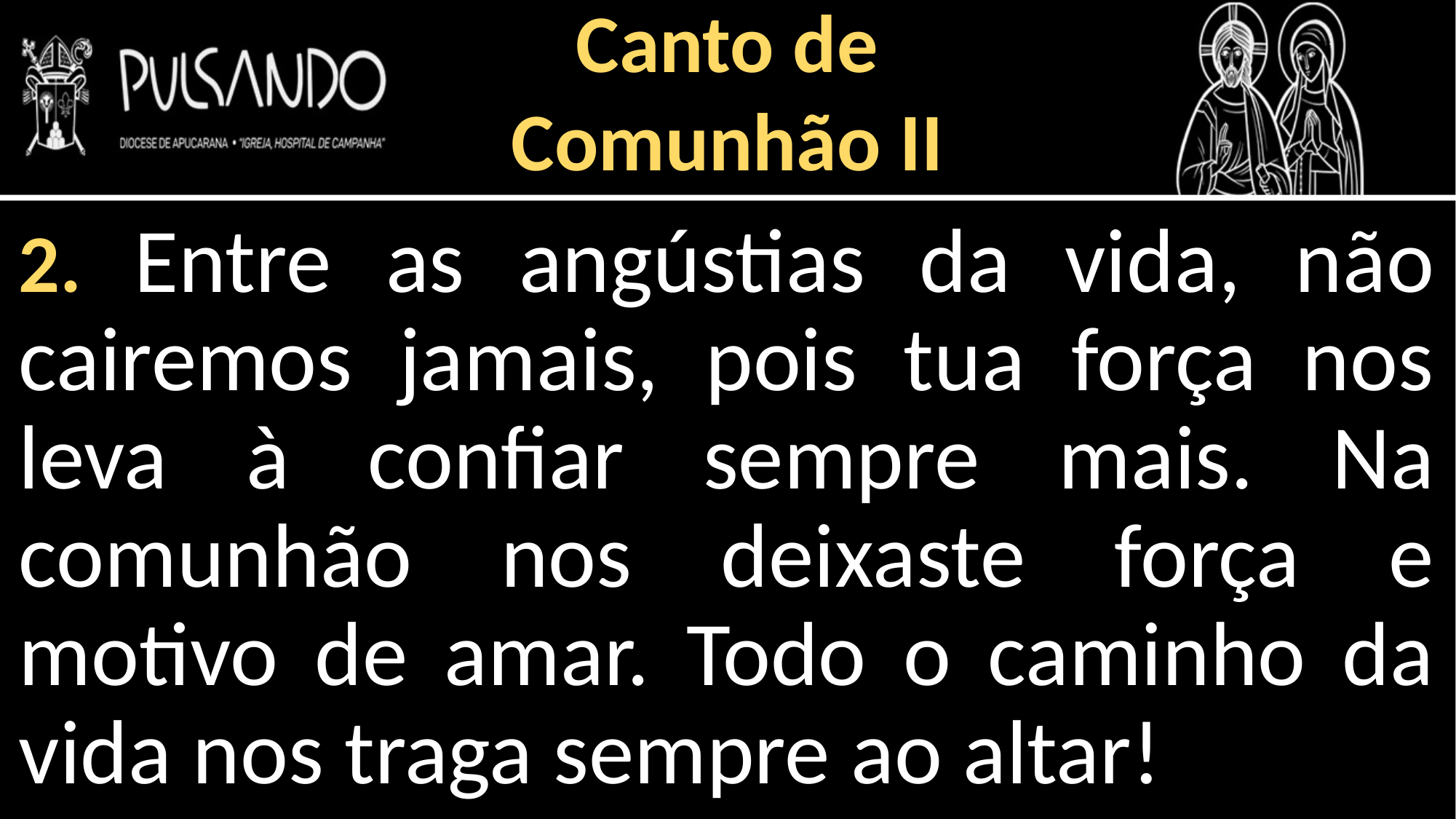

Canto de
Comunhão II
2. Entre as angústias da vida, não cairemos jamais, pois tua força nos leva à confiar sempre mais. Na comunhão nos deixaste força e motivo de amar. Todo o caminho da vida nos traga sempre ao altar!